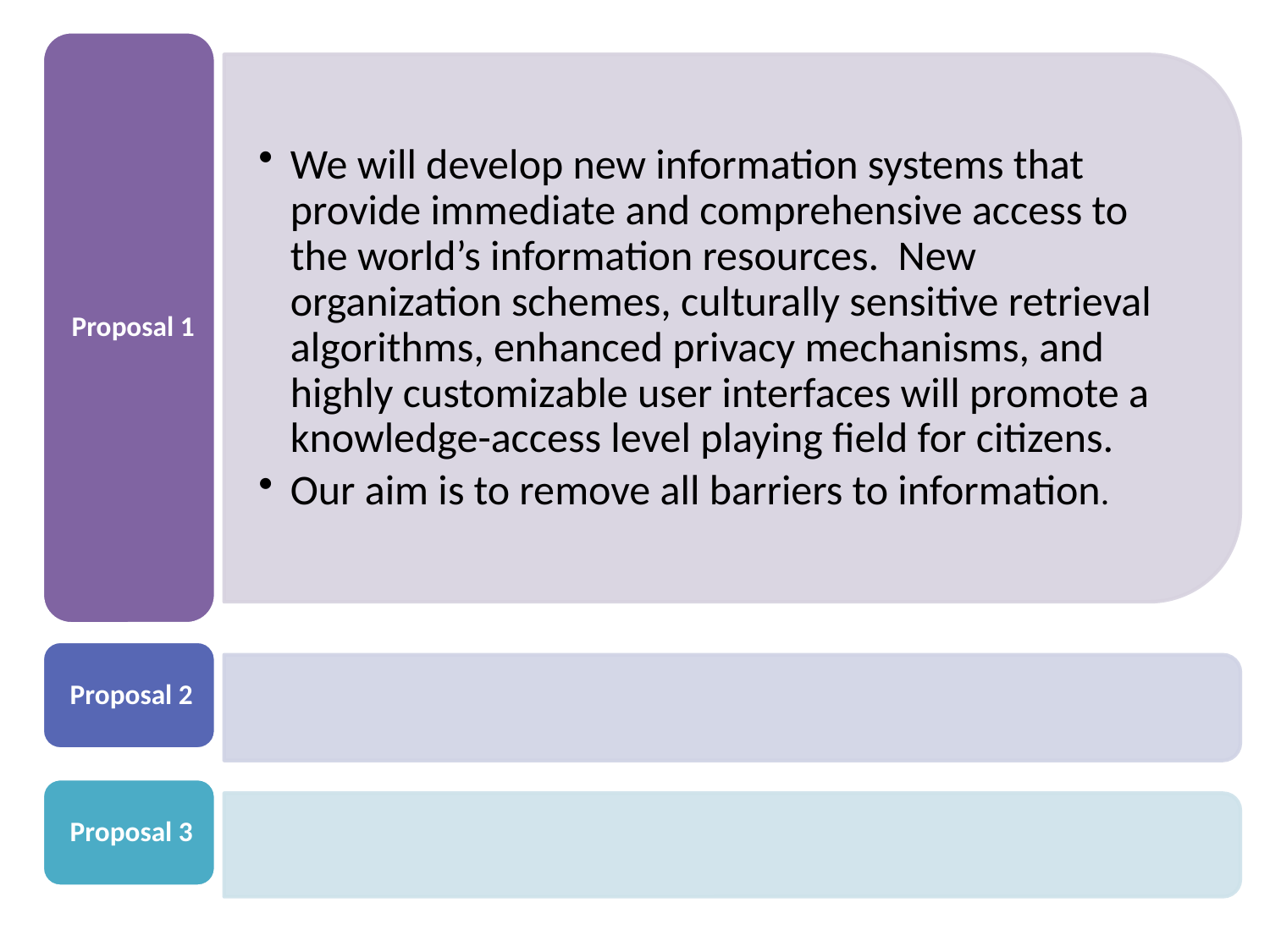

We will develop new information systems that provide immediate and comprehensive access to the world’s information resources.  New organization schemes, culturally sensitive retrieval algorithms, enhanced privacy mechanisms, and highly customizable user interfaces will promote a knowledge-access level playing field for citizens.
Our aim is to remove all barriers to information.
Proposal 1

Proposal 2

Proposal 3